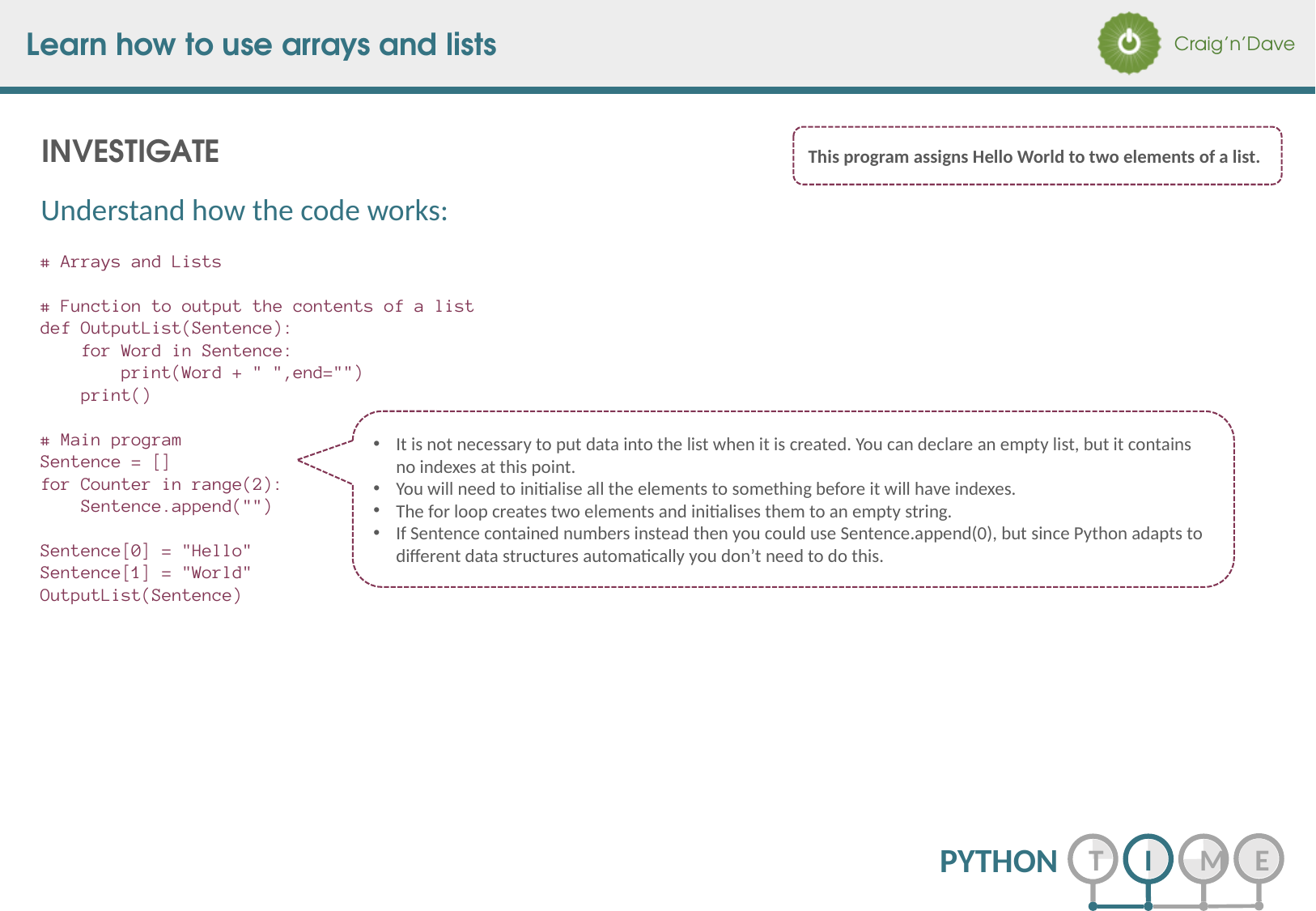

This program assigns Hello World to two elements of a list.
Understand how the code works:

# Arrays and Lists

# Function to output the contents of a list
def OutputList(Sentence):
    for Word in Sentence:
        print(Word + " ",end="")
    print()

# Main program
Sentence = []
for Counter in range(2):
    Sentence.append("")

Sentence[0] = "Hello"
Sentence[1] = "World"
OutputList(Sentence)
It is not necessary to put data into the list when it is created. You can declare an empty list, but it contains no indexes at this point.
You will need to initialise all the elements to something before it will have indexes.
The for loop creates two elements and initialises them to an empty string.
If Sentence contained numbers instead then you could use Sentence.append(0), but since Python adapts to different data structures automatically you don’t need to do this.